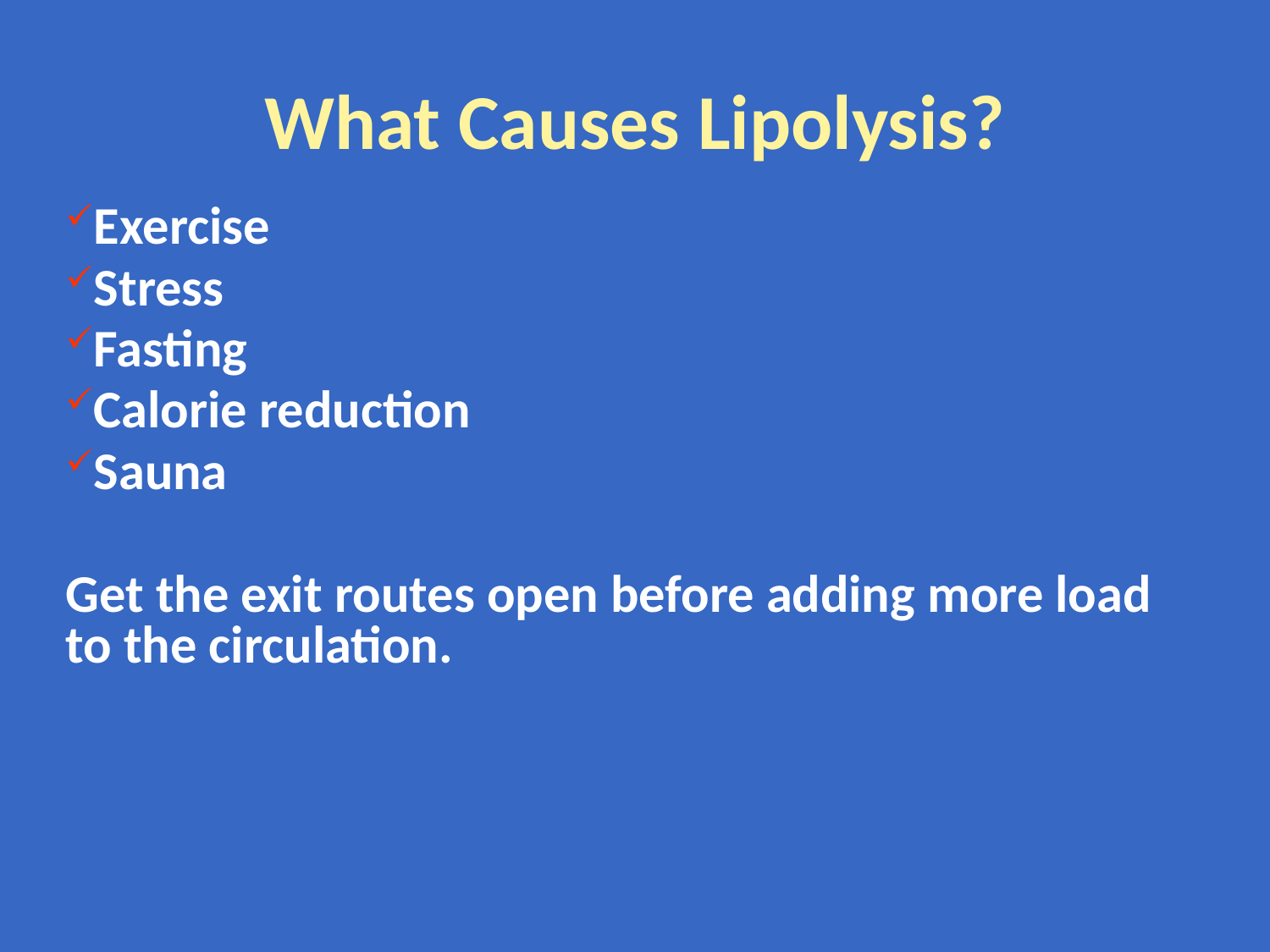

# What Causes Lipolysis?
Exercise
Stress
Fasting
Calorie reduction
Sauna

Get the exit routes open before adding more load to the circulation.